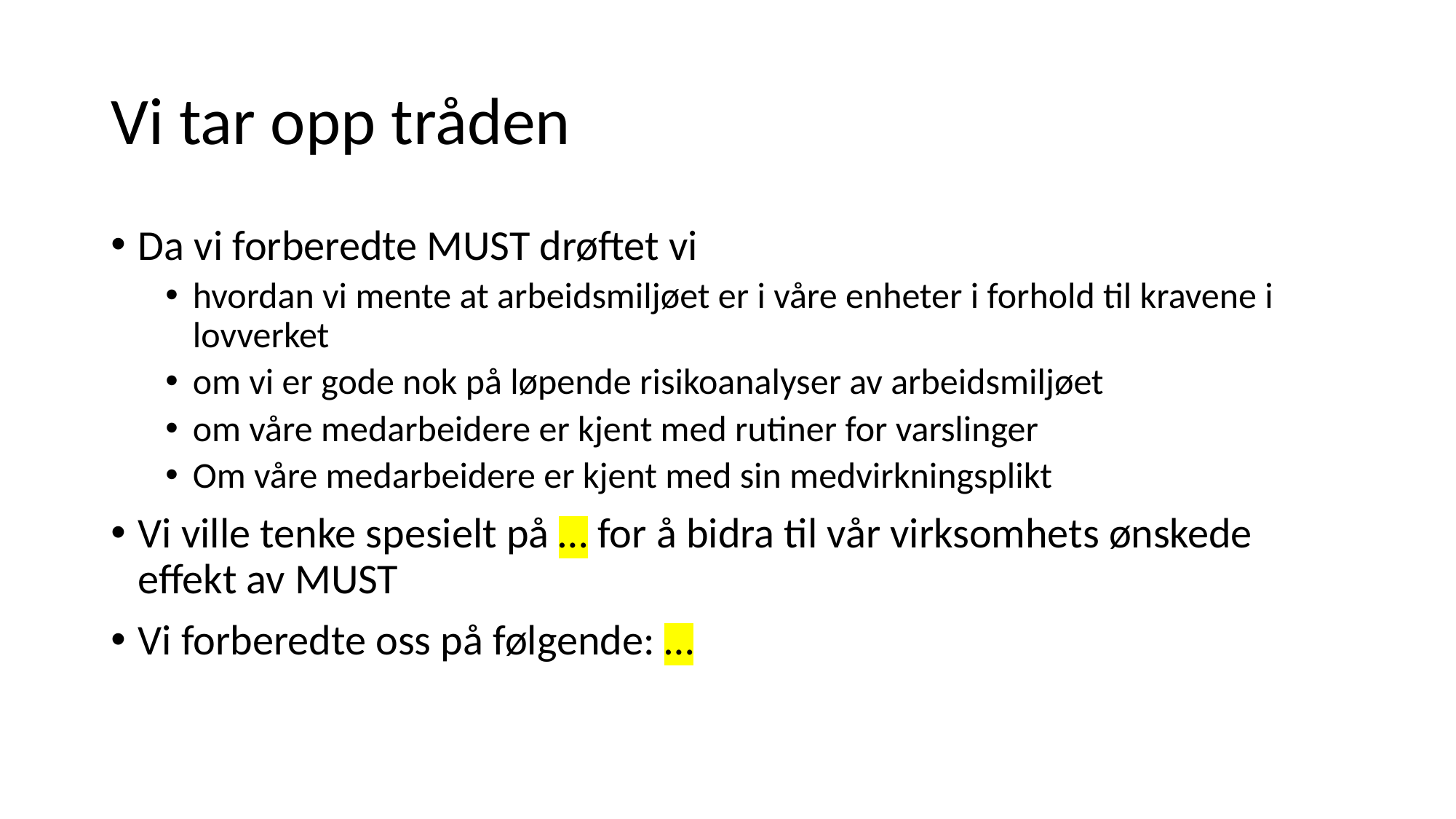

# Vi tar opp tråden
Da vi forberedte MUST drøftet vi
hvordan vi mente at arbeidsmiljøet er i våre enheter i forhold til kravene i lovverket
om vi er gode nok på løpende risikoanalyser av arbeidsmiljøet
om våre medarbeidere er kjent med rutiner for varslinger
Om våre medarbeidere er kjent med sin medvirkningsplikt
Vi ville tenke spesielt på … for å bidra til vår virksomhets ønskede effekt av MUST
Vi forberedte oss på følgende: …